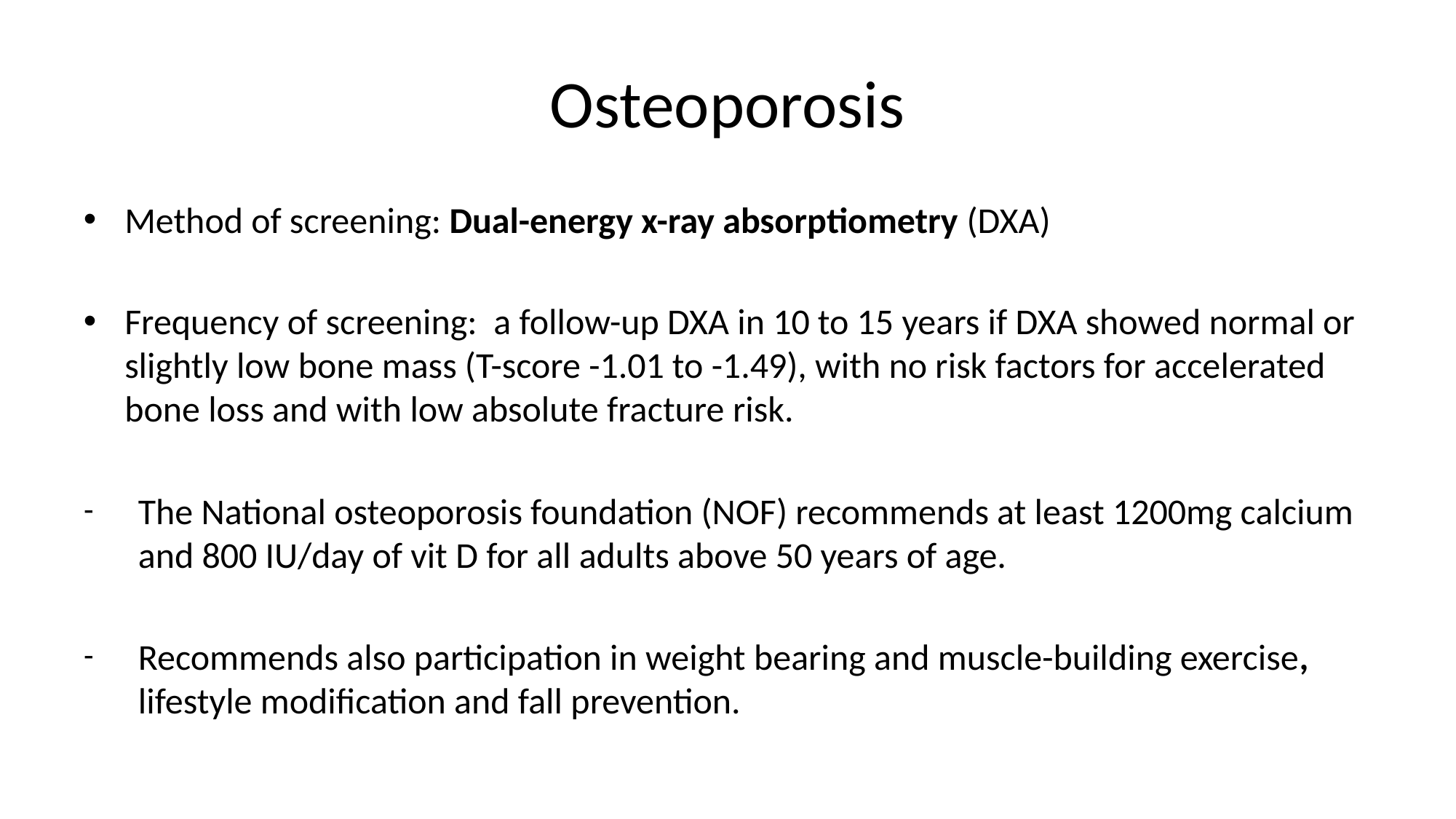

# Osteoporosis
Method of screening: Dual-energy x-ray absorptiometry (DXA)

Frequency of screening:  a follow-up DXA in 10 to 15 years if DXA showed normal or slightly low bone mass (T-score -1.01 to -1.49), with no risk factors for accelerated bone loss and with low absolute fracture risk.

The National osteoporosis foundation (NOF) recommends at least 1200mg calcium and 800 IU/day of vit D for all adults above 50 years of age.

Recommends also participation in weight bearing and muscle-building exercise, lifestyle modification and fall prevention.